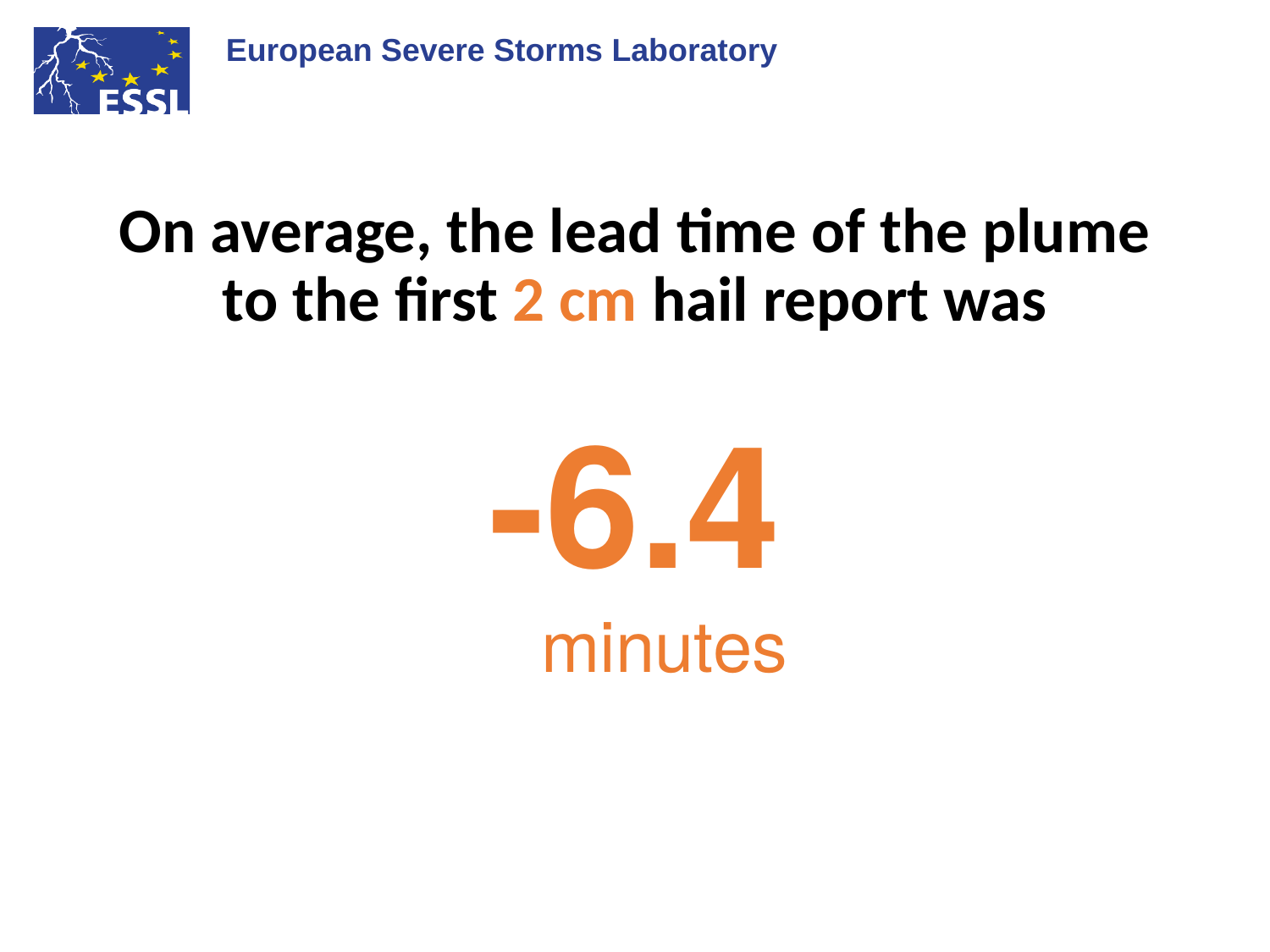

# On average, the lead time of the plume to the first 2 cm hail report was

-6.4
   minutes